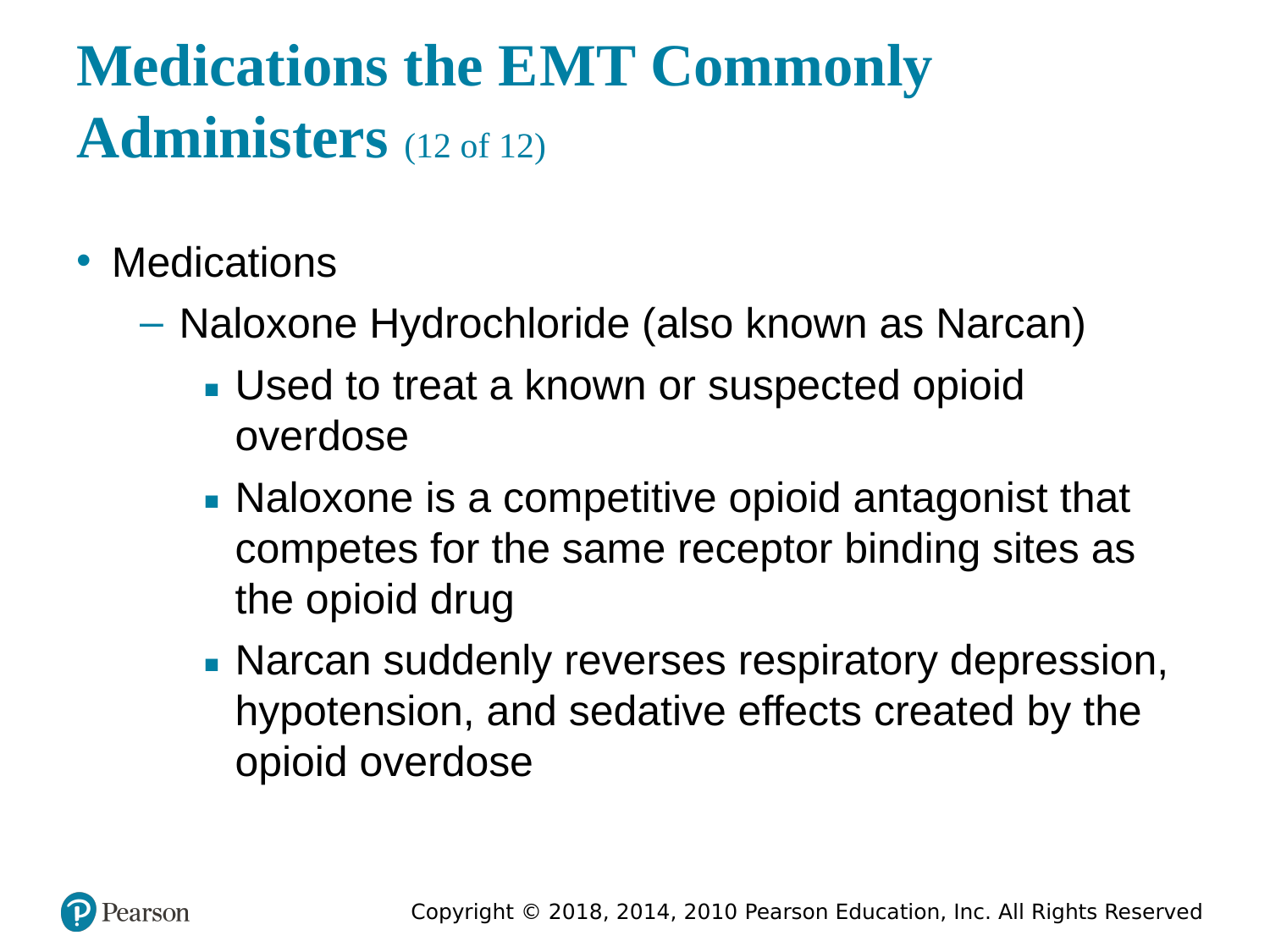

# Medications the E M T Commonly Administers (12 of 12)
Medications
Naloxone Hydrochloride (also known as Narcan)
Used to treat a known or suspected opioid overdose
Naloxone is a competitive opioid antagonist that competes for the same receptor binding sites as the opioid drug
Narcan suddenly reverses respiratory depression, hypotension, and sedative effects created by the opioid overdose